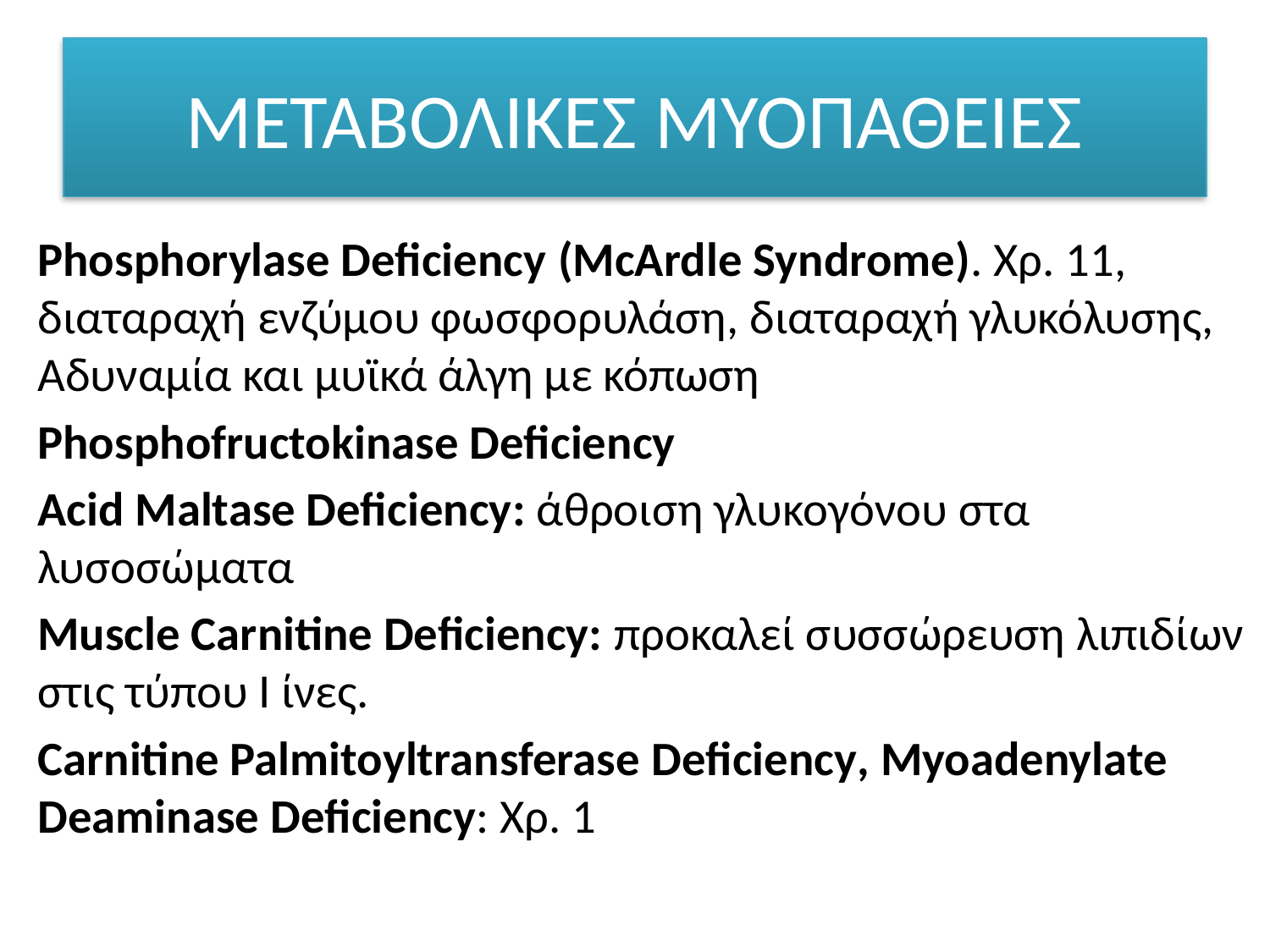

# ΜΕΤΑΒΟΛΙΚΕΣ ΜΥΟΠΑΘΕΙΕΣ
Phosphorylase Deficiency (McArdle Syndrome). Χρ. 11, διαταραχή ενζύμου φωσφορυλάση, διαταραχή γλυκόλυσης, Αδυναμία και μυϊκά άλγη με κόπωση
Phosphofructokinase Deficiency
Acid Maltase Deficiency: άθροιση γλυκογόνου στα λυσοσώματα
Muscle Carnitine Deficiency: προκαλεί συσσώρευση λιπιδίων στις τύπου Ι ίνες.
Carnitine Palmitoyltransferase Deficiency, Myoadenylate Deaminase Deficiency: Χρ. 1